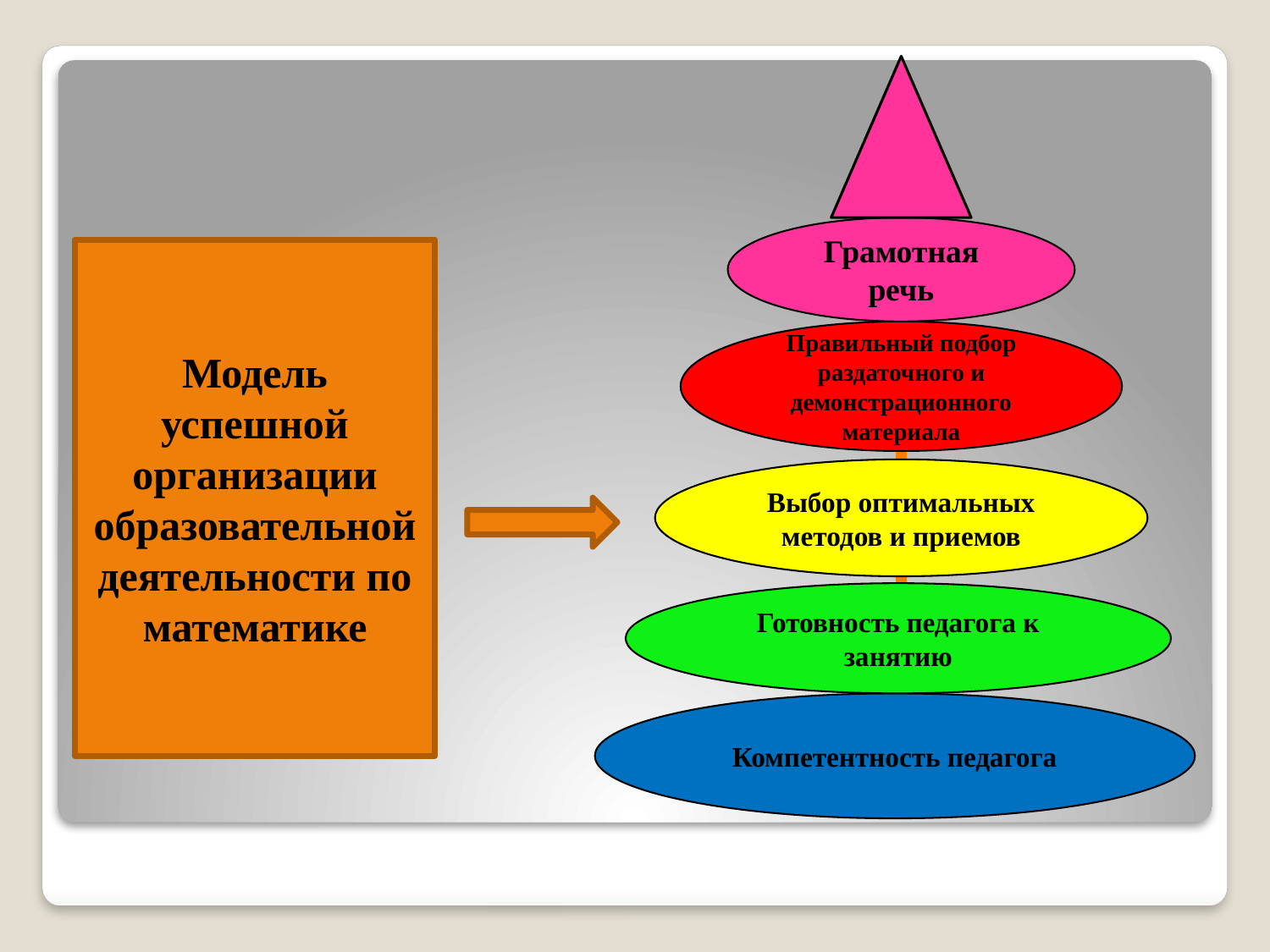

Грамотная речь

Модель успешной организации образовательной деятельности по математике

Правильный подбор раздаточного и демонстрационного материала
Выбор оптимальных методов и приемов

Готовность педагога к занятию
Компетентность педагога